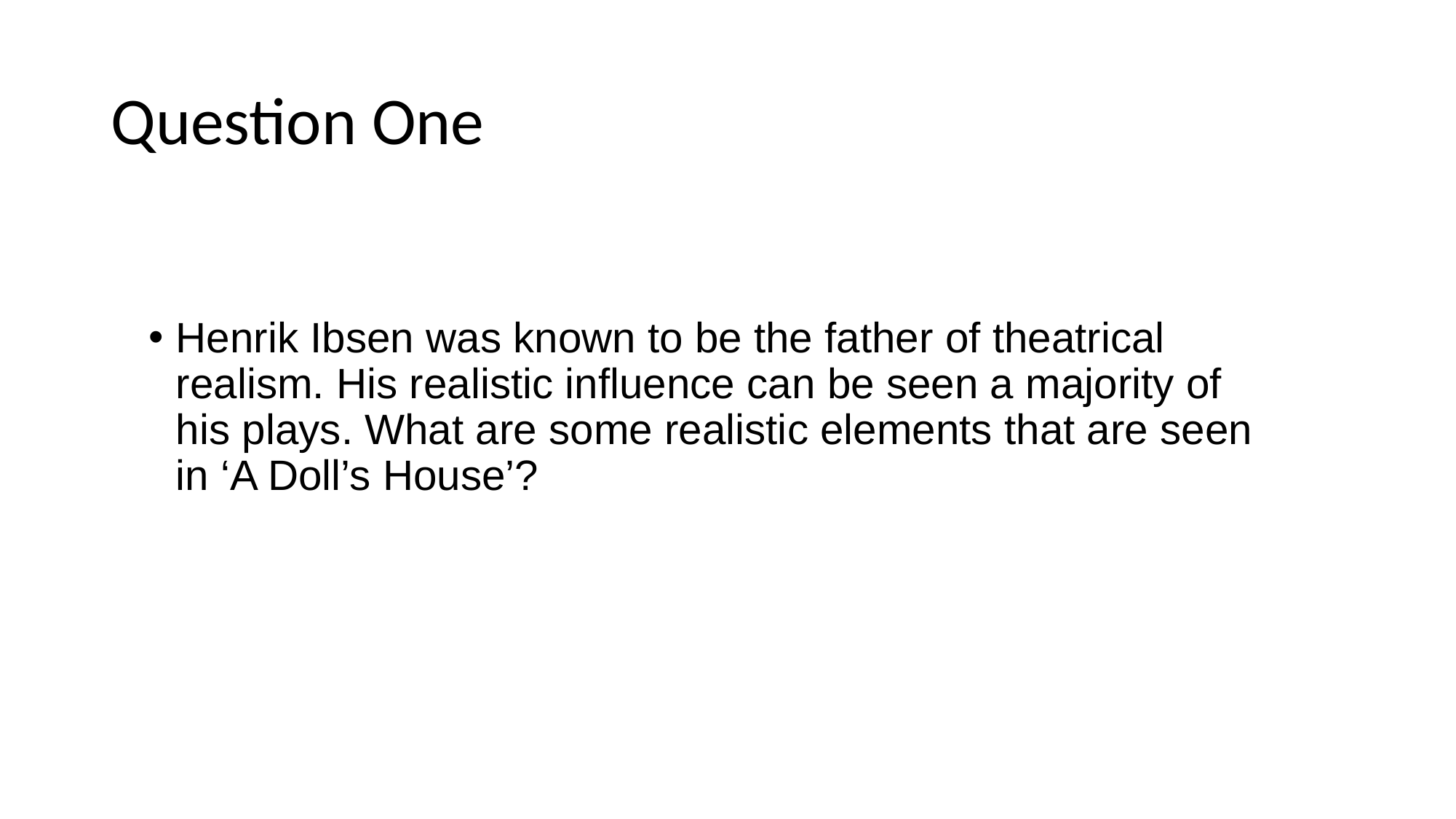

# Question One
Henrik Ibsen was known to be the father of theatrical realism. His realistic influence can be seen a majority of his plays. What are some realistic elements that are seen in ‘A Doll’s House’?